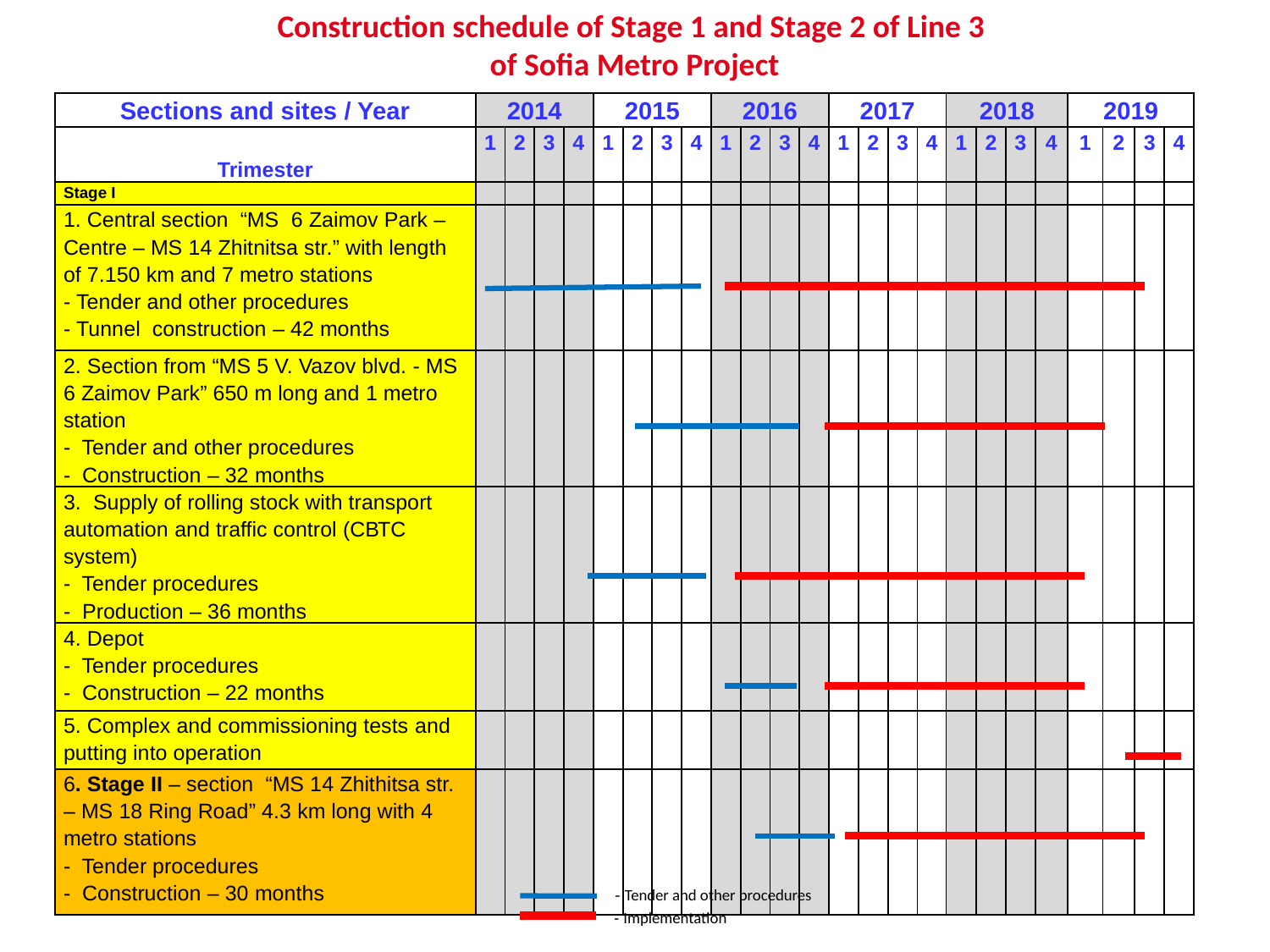

Construction schedule of Stage 1 and Stage 2 of Line 3
of Sofia Metro Project
| Sections and sites / Year | 2014 |  |  |  | 2015 |  |  |  | 2016 |  |  |  | 2017 |  |  |  | 2018 |  |  |  | 2019 |  |  |  |
| --- | --- | --- | --- | --- | --- | --- | --- | --- | --- | --- | --- | --- | --- | --- | --- | --- | --- | --- | --- | --- | --- | --- | --- | --- |
| Trimester | 1 | 2 | 3 | 4 | 1 | 2 | 3 | 4 | 1 | 2 | 3 | 4 | 1 | 2 | 3 | 4 | 1 | 2 | 3 | 4 | 1 | 2 | 3 | 4 |
| Stage І |  |  |  |  |  |  |  |  |  |  |  |  |  |  |  |  |  |  |  |  |  |  |  |  |
| 1. Central section “MS 6 Zaimov Park – Centre – MS 14 Zhitnitsa str.” with length of 7.150 km and 7 metro stations - Tender and other procedures - Tunnel construction – 42 months |  |  |  |  |  |  |  |  |  |  |  |  |  |  |  |  |  |  |  |  |  |  |  |  |
| 2. Section from “MS 5 V. Vazov blvd. - MS 6 Zaimov Park” 650 m long and 1 metro station - Tender and other procedures - Construction – 32 months |  |  |  |  |  |  |  |  |  |  |  |  |  |  |  |  |  |  |  |  |  |  |  |  |
| 3. Supply of rolling stock with transport automation and traffic control (СВТС system) - Tender procedures - Production – 36 months |  |  |  |  |  |  |  |  |  |  |  |  |  |  |  |  |  |  |  |  |  |  |  |  |
| 4. Depot - Tender procedures - Construction – 22 months |  |  |  |  |  |  |  |  |  |  |  |  |  |  |  |  |  |  |  |  |  |  |  |  |
| 5. Complex and commissioning tests and putting into operation |  |  |  |  |  |  |  |  |  |  |  |  |  |  |  |  |  |  |  |  |  |  |  |  |
| 6. Stage II – section “MS 14 Zhithitsa str. – MS 18 Ring Road” 4.3 km long with 4 metro stations - Tender procedures - Construction – 30 months |  |  |  |  |  |  |  |  |  |  |  |  |  |  |  |  |  |  |  |  |  |  |  |  |

- Tender and other procedures
- Implementation